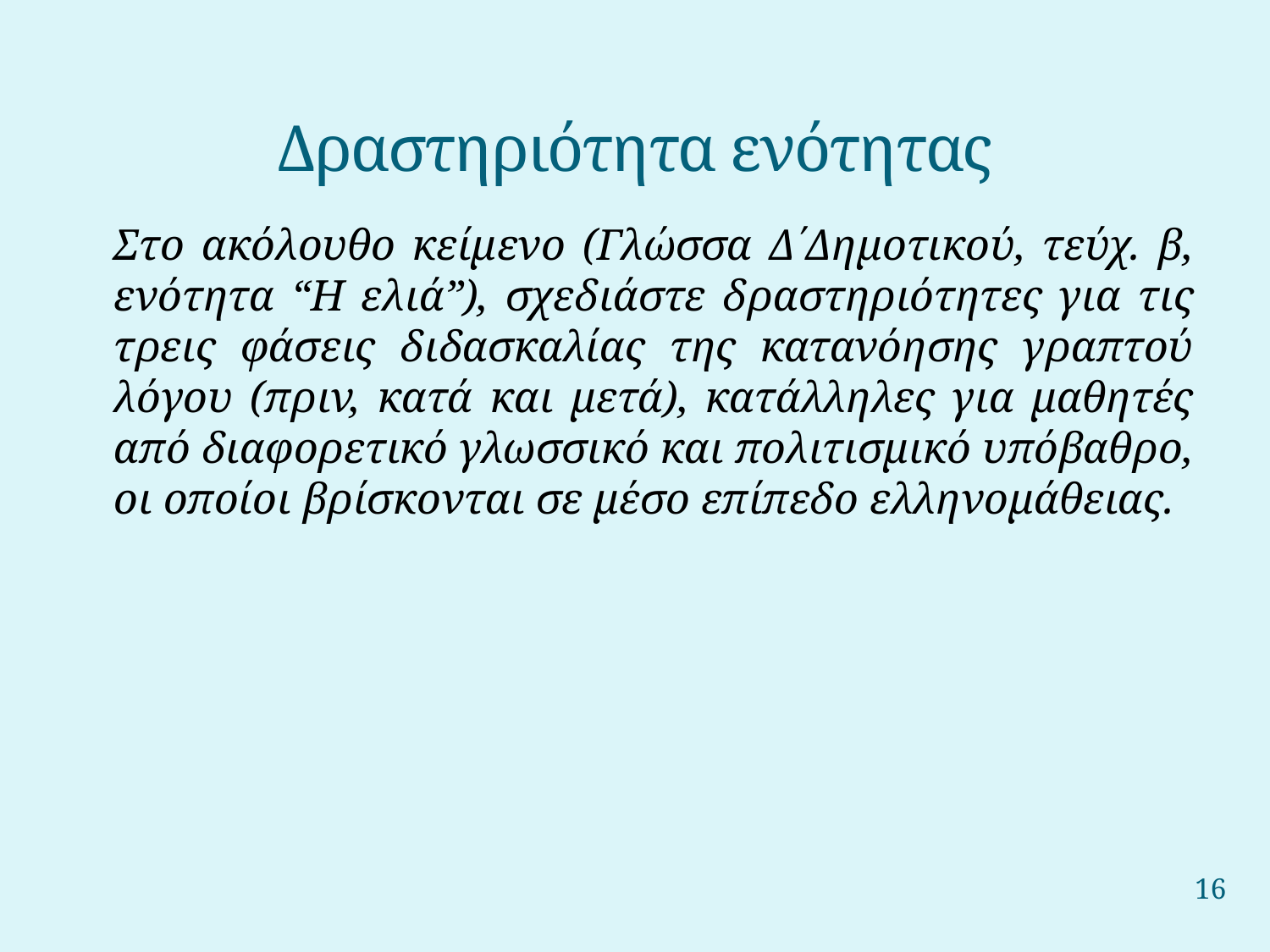

# Δραστηριότητα ενότητας
Στο ακόλουθο κείμενο (Γλώσσα Δ´Δημοτικού, τεύχ. β, ενότητα “Η ελιά”), σχεδιάστε δραστηριότητες για τις τρεις φάσεις διδασκαλίας της κατανόησης γραπτού λόγου (πριν, κατά και μετά), κατάλληλες για μαθητές από διαφορετικό γλωσσικό και πολιτισμικό υπόβαθρο, οι οποίοι βρίσκονται σε μέσο επίπεδο ελληνομάθειας.
16